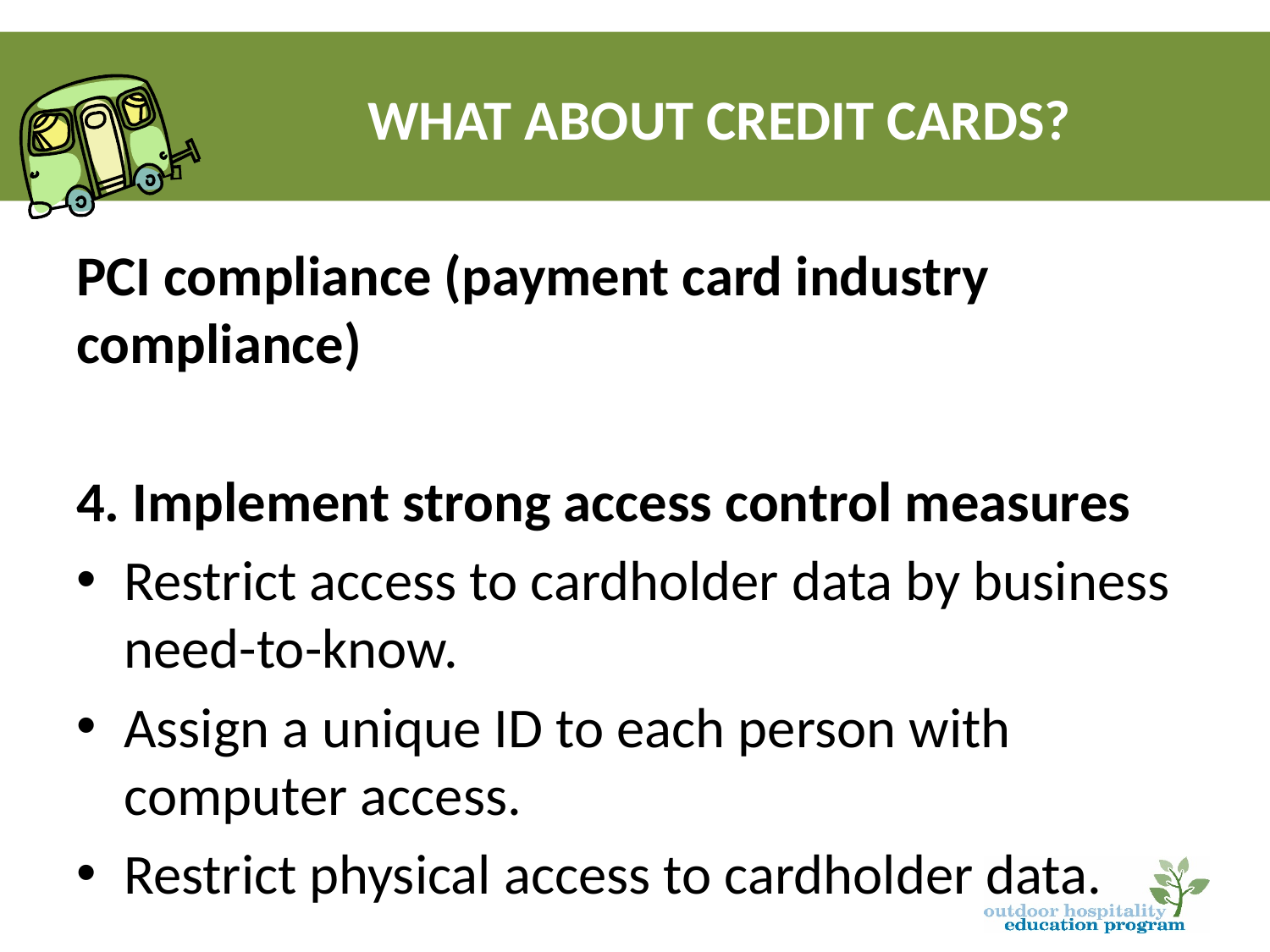

# What about Credit Cards?
PCI compliance (payment card industry compliance)

4. Implement strong access control measures
Restrict access to cardholder data by business need-to-know.
Assign a unique ID to each person with computer access.
Restrict physical access to cardholder data.